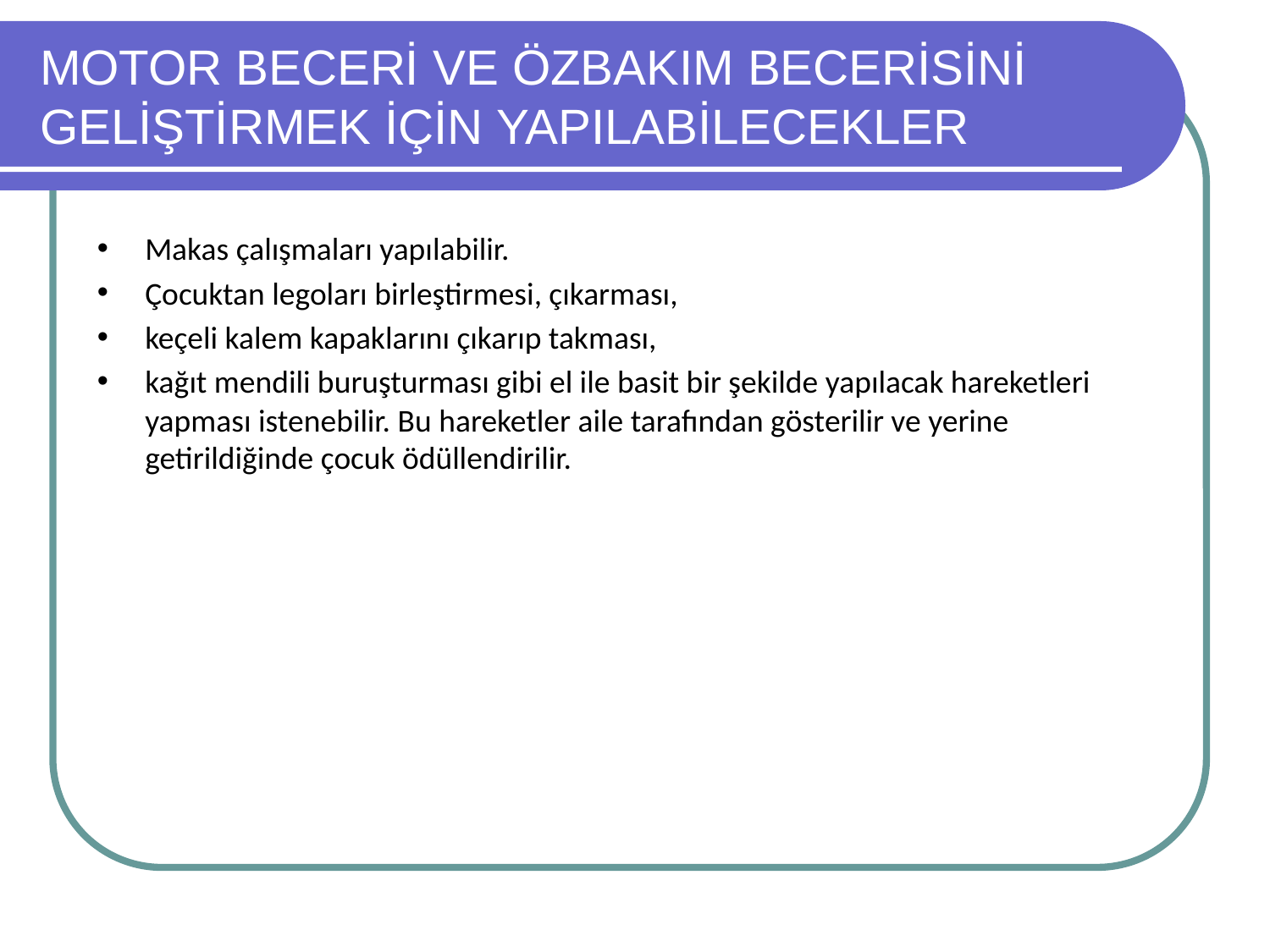

# MOTOR BECERİ VE ÖZBAKIM BECERİSİNİ GELİŞTİRMEK İÇİN YAPILABİLECEKLER
Makas çalışmaları yapılabilir.
Çocuktan legoları birleştirmesi, çıkarması,
keçeli kalem kapaklarını çıkarıp takması,
kağıt mendili buruşturması gibi el ile basit bir şekilde yapılacak hareketleri yapması istenebilir. Bu hareketler aile tarafından gösterilir ve yerine getirildiğinde çocuk ödüllendirilir.